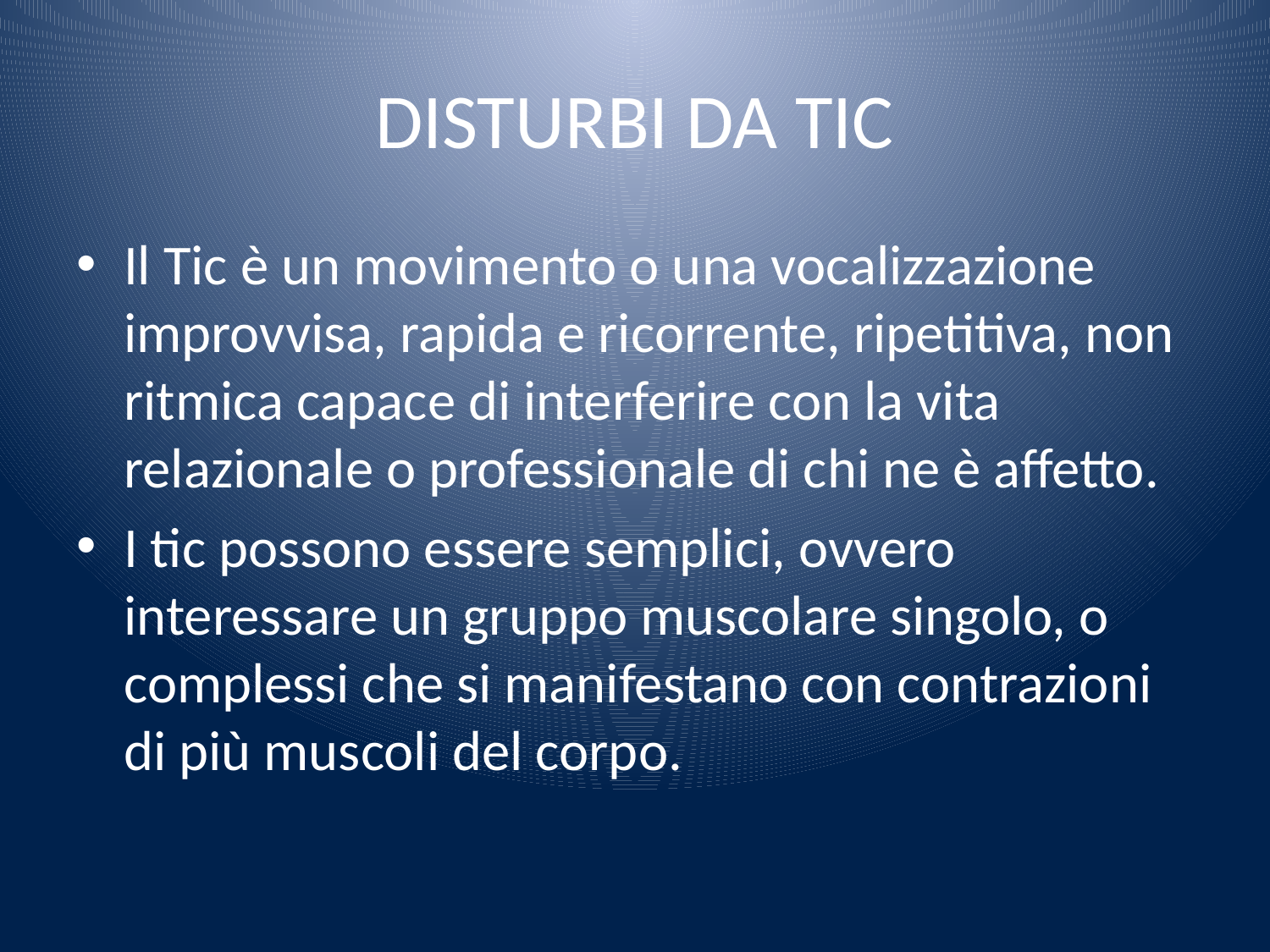

# DISTURBI DA TIC
Il Tic è un movimento o una vocalizzazione improvvisa, rapida e ricorrente, ripetitiva, non ritmica capace di interferire con la vita relazionale o professionale di chi ne è affetto.
I tic possono essere semplici, ovvero interessare un gruppo muscolare singolo, o complessi che si manifestano con contrazioni  di più muscoli del corpo.